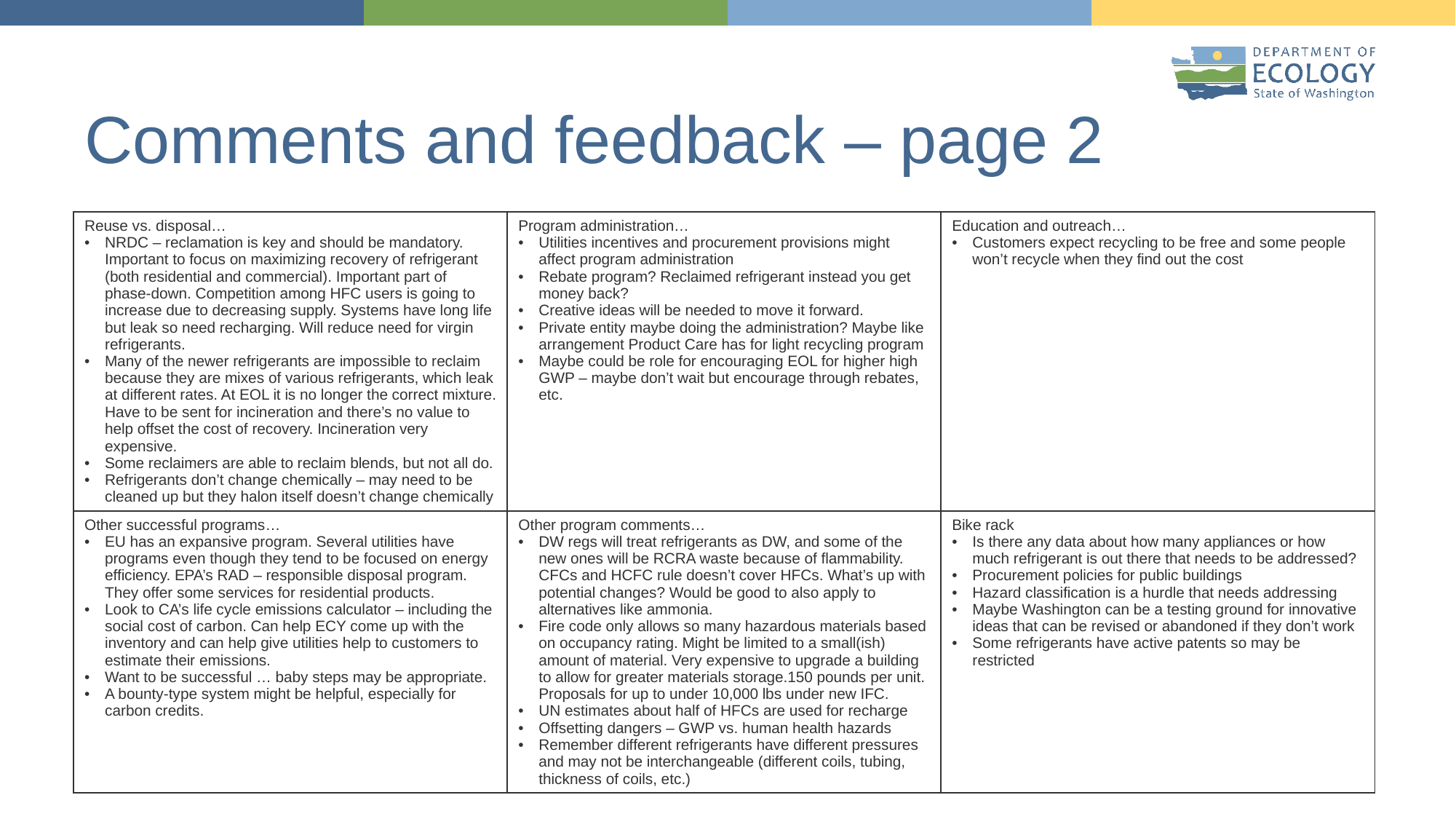

# Comments and feedback – page 2
| Reuse vs. disposal… NRDC – reclamation is key and should be mandatory. Important to focus on maximizing recovery of refrigerant (both residential and commercial). Important part of phase-down. Competition among HFC users is going to increase due to decreasing supply. Systems have long life but leak so need recharging. Will reduce need for virgin refrigerants. Many of the newer refrigerants are impossible to reclaim because they are mixes of various refrigerants, which leak at different rates. At EOL it is no longer the correct mixture. Have to be sent for incineration and there’s no value to help offset the cost of recovery. Incineration very expensive. Some reclaimers are able to reclaim blends, but not all do. Refrigerants don’t change chemically – may need to be cleaned up but they halon itself doesn’t change chemically | Program administration… Utilities incentives and procurement provisions might affect program administration Rebate program? Reclaimed refrigerant instead you get money back? Creative ideas will be needed to move it forward. Private entity maybe doing the administration? Maybe like arrangement Product Care has for light recycling program Maybe could be role for encouraging EOL for higher high GWP – maybe don’t wait but encourage through rebates, etc. | Education and outreach… Customers expect recycling to be free and some people won’t recycle when they find out the cost |
| --- | --- | --- |
| Other successful programs… EU has an expansive program. Several utilities have programs even though they tend to be focused on energy efficiency. EPA’s RAD – responsible disposal program. They offer some services for residential products. Look to CA’s life cycle emissions calculator – including the social cost of carbon. Can help ECY come up with the inventory and can help give utilities help to customers to estimate their emissions. Want to be successful … baby steps may be appropriate. A bounty-type system might be helpful, especially for carbon credits. | Other program comments… DW regs will treat refrigerants as DW, and some of the new ones will be RCRA waste because of flammability. CFCs and HCFC rule doesn’t cover HFCs. What’s up with potential changes? Would be good to also apply to alternatives like ammonia. Fire code only allows so many hazardous materials based on occupancy rating. Might be limited to a small(ish) amount of material. Very expensive to upgrade a building to allow for greater materials storage.150 pounds per unit. Proposals for up to under 10,000 lbs under new IFC. UN estimates about half of HFCs are used for recharge Offsetting dangers – GWP vs. human health hazards Remember different refrigerants have different pressures and may not be interchangeable (different coils, tubing, thickness of coils, etc.) | Bike rack Is there any data about how many appliances or how much refrigerant is out there that needs to be addressed? Procurement policies for public buildings Hazard classification is a hurdle that needs addressing Maybe Washington can be a testing ground for innovative ideas that can be revised or abandoned if they don’t work Some refrigerants have active patents so may be restricted |